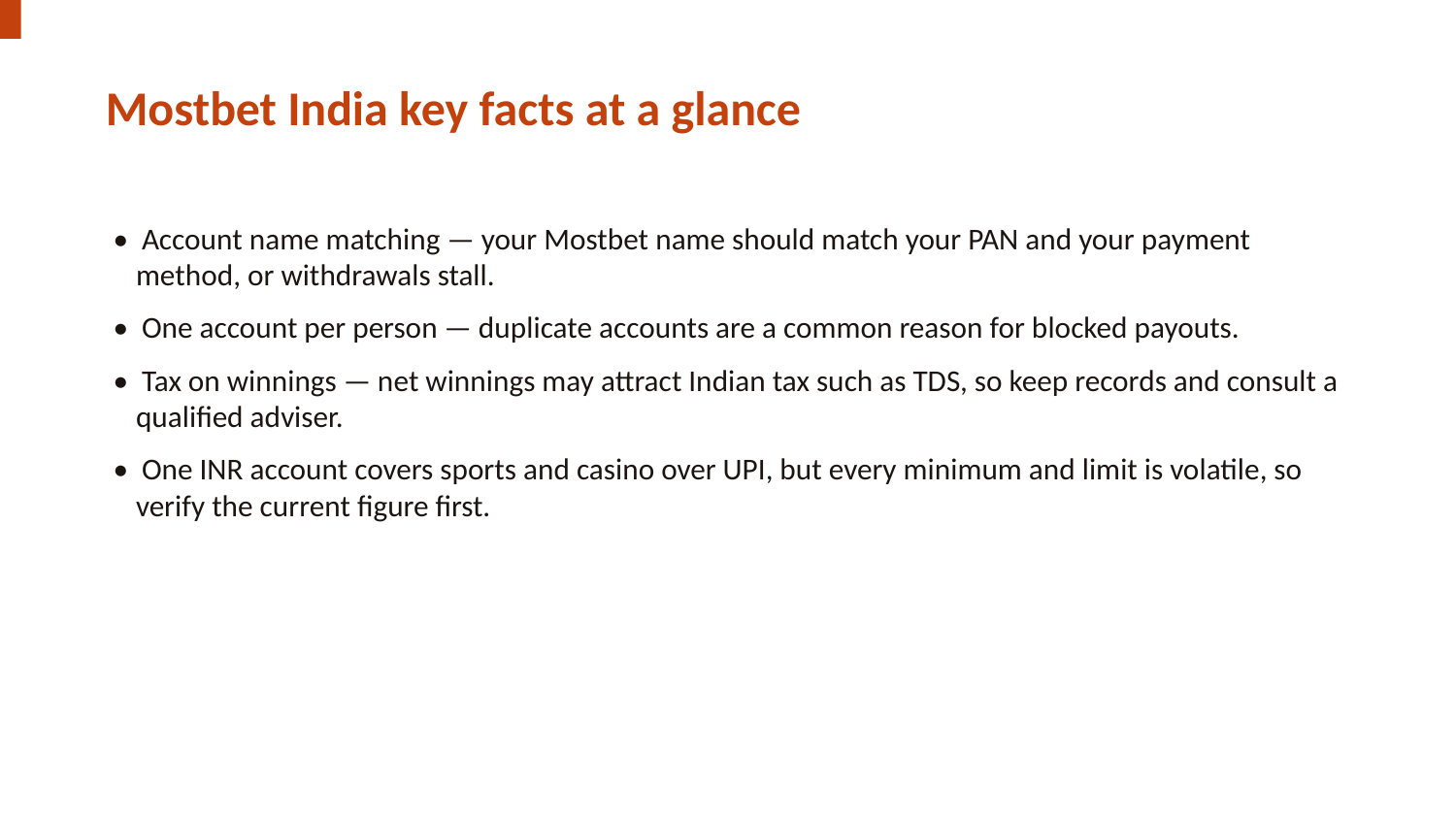

Mostbet India key facts at a glance
•  Account name matching — your Mostbet name should match your PAN and your payment method, or withdrawals stall.
•  One account per person — duplicate accounts are a common reason for blocked payouts.
•  Tax on winnings — net winnings may attract Indian tax such as TDS, so keep records and consult a qualified adviser.
•  One INR account covers sports and casino over UPI, but every minimum and limit is volatile, so verify the current figure first.